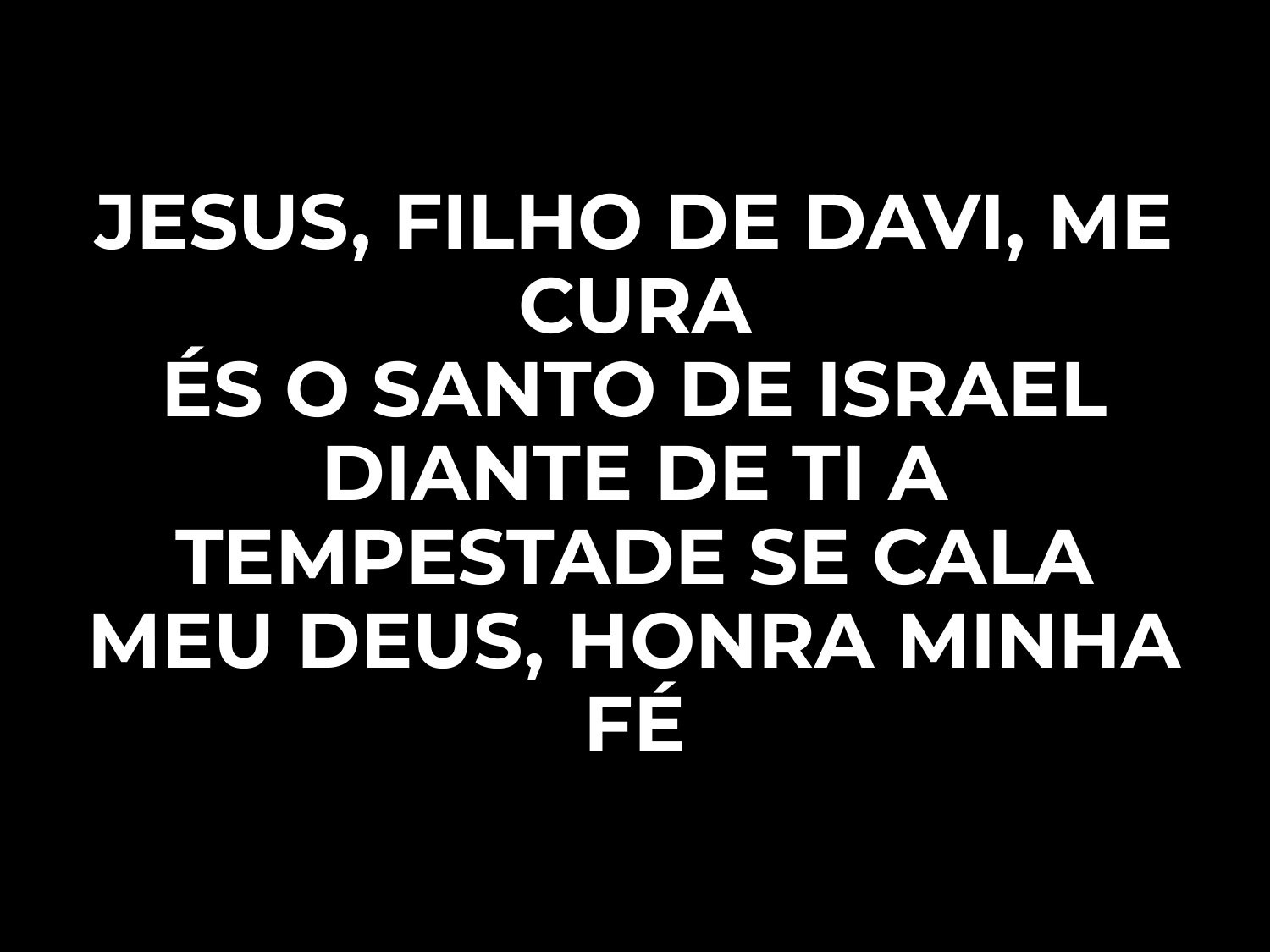

JESUS, FILHO DЕ DAVI, ME CURA
ÉS O SANTO DE ISRAEL
DIANTE DE TI A TEMPESTADE SE CALA
MEU DEUS, HONRA MINHA FÉ